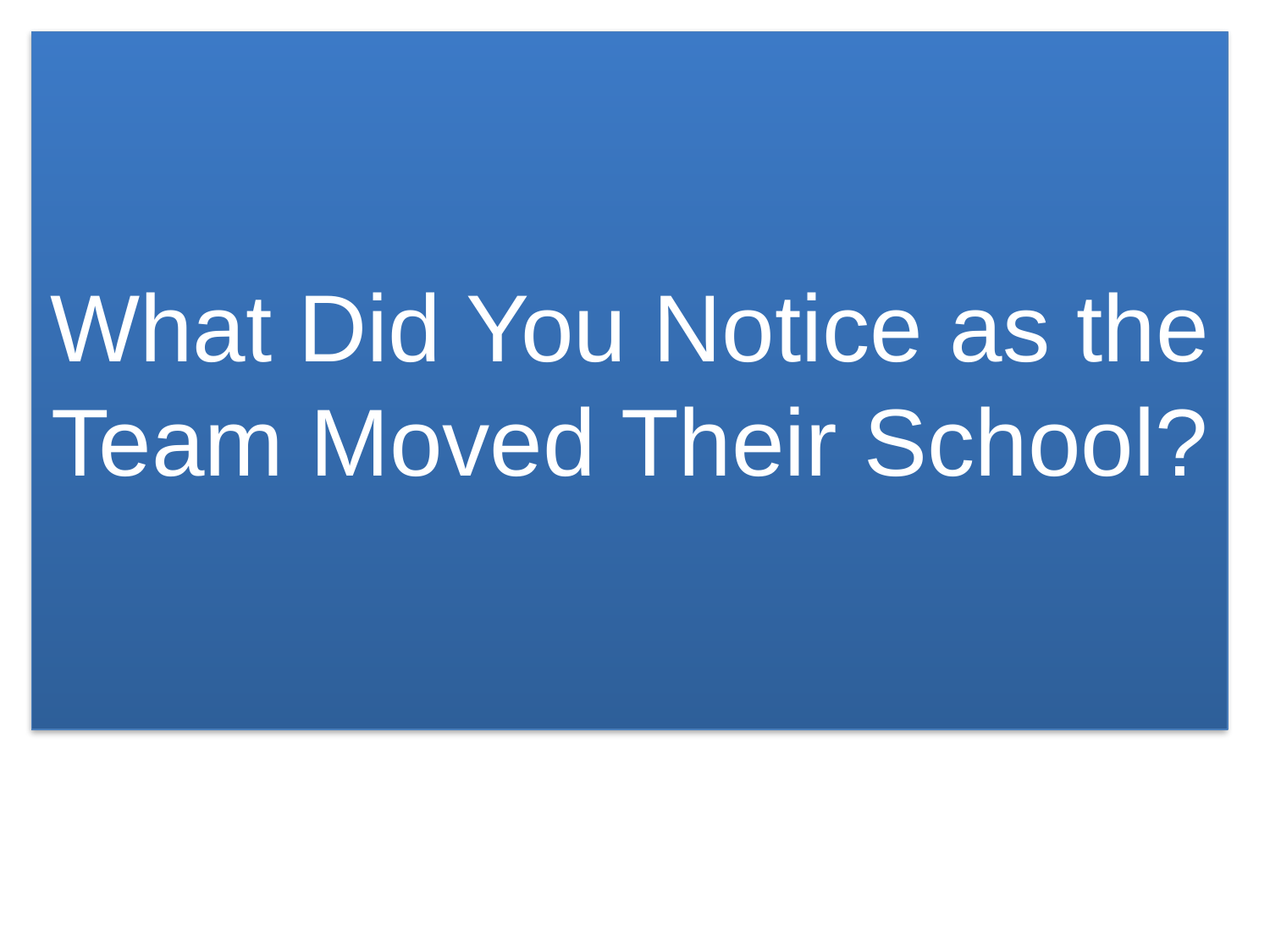

What Did You Notice as the Team Moved Their School?